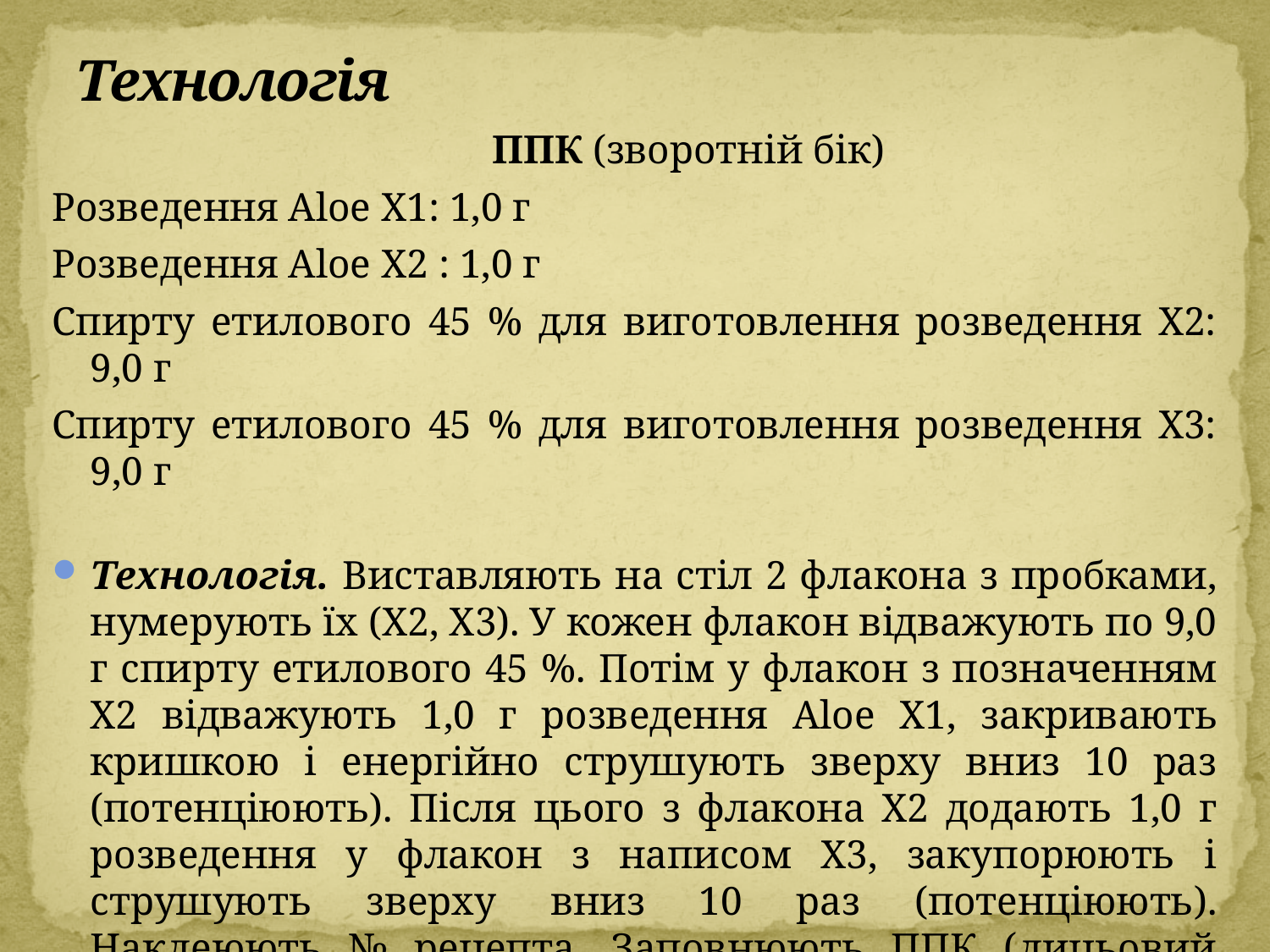

# Технологія
ППК (зворотній бік)
Розведення Alое X1: 1,0 г
Розведення Alое X2 : 1,0 г
Спирту етилового 45 % для виготовлення розведення Х2: 9,0 г
Спирту етилового 45 % для виготовлення розведення Х3: 9,0 г

Технологія. Виставляють на стіл 2 флакона з пробками, нумерують їх (X2, Х3). У кожен флакон відважують по 9,0 г спирту етилового 45 %. Потім у флакон з позначенням Х2 відважують 1,0 г розведення Alое X1, закривають кришкою і енергійно струшують зверху вниз 10 раз (потенціюють). Після цього з флакона Х2 додають 1,0 г розведення у флакон з написом Х3, закупорюють і струшують зверху вниз 10 раз (потенціюють). Наклеюють № рецепта. Заповнюють ППК (лицьовий бік).